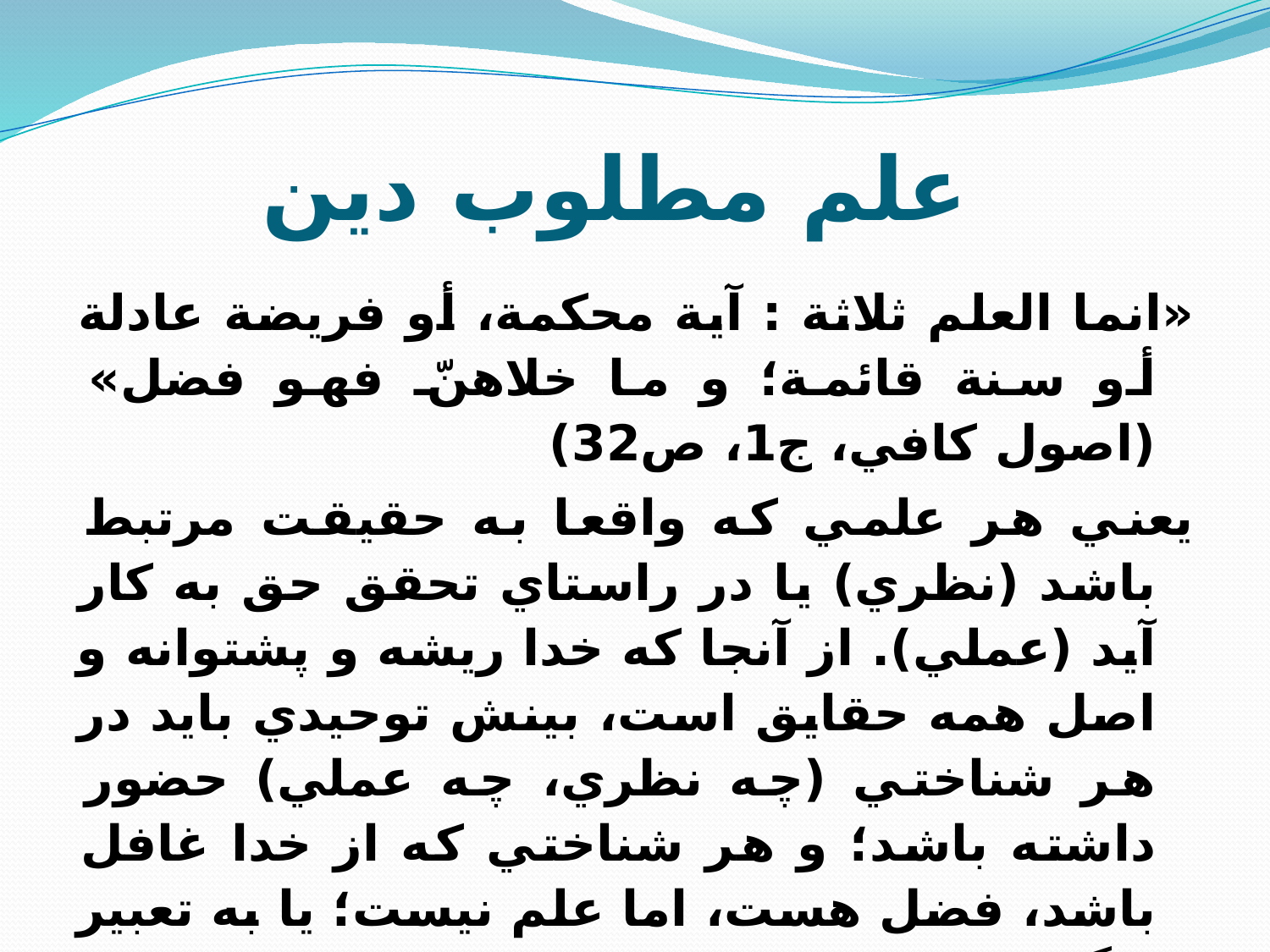

# علم مطلوب دين
«انما العلم ثلاثة : آية محکمة، أو فريضة عادلة أو سنة قائمة؛ و ما خلاهنّ فهو فضل» (اصول کافي، ج1، ص‌32)
يعني هر علمي که واقعا به حقيقت مرتبط باشد (نظري) يا در راستاي تحقق حق به کار آيد (عملي). از آنجا که خدا ريشه و پشتوانه و اصل همه حقايق است، بینش توحيدي بايد در هر شناختي (چه نظري، چه عملي) حضور داشته باشد؛ و هر شناختي که از خدا غافل باشد، فضل هست، اما علم نيست؛ يا به تعبير ديگر، علم هست، اما علم مطلوب نيست:
يَعْلَمُونَ ظَاهِراً مِنَ الْحَيَاةِ الدُّنْيَا وَهُمْ عَنِ الْآخِرَةِ هُمْ غَافِلُونَ (روم/7)